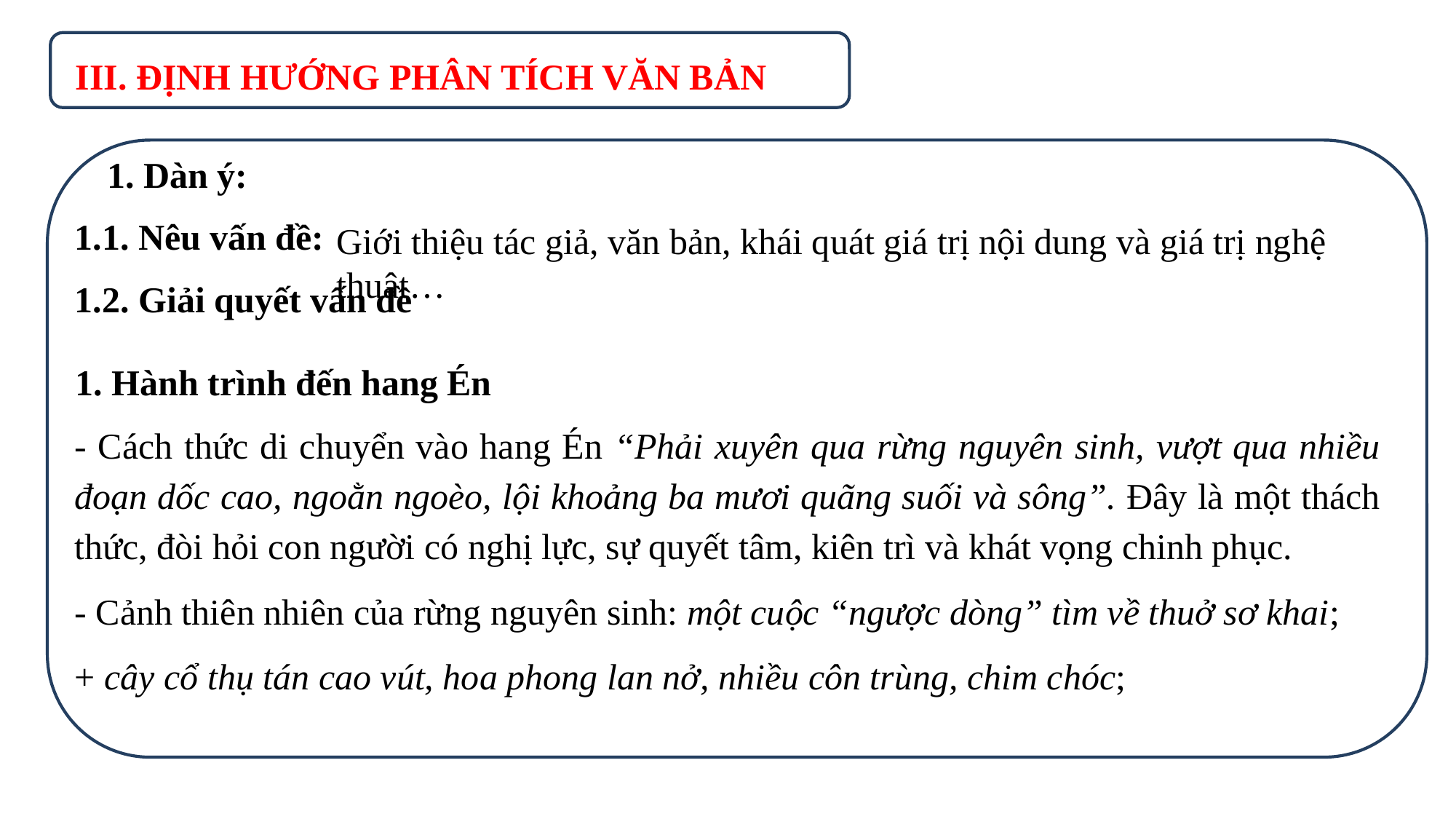

III. ĐỊNH HƯỚNG PHÂN TÍCH VĂN BẢN

1. Dàn ý:
1.1. Nêu vấn đề:
Giới thiệu tác giả, văn bản, khái quát giá trị nội dung và giá trị nghệ thuật…
1.2. Giải quyết vấn đề
1. Hành trình đến hang Én
- Cách thức di chuyển vào hang Én “Phải xuyên qua rừng nguyên sinh, vượt qua nhiều đoạn dốc cao, ngoằn ngoèo, lội khoảng ba mươi quãng suối và sông”. Đây là một thách thức, đòi hỏi con người có nghị lực, sự quyết tâm, kiên trì và khát vọng chinh phục.
- Cảnh thiên nhiên của rừng nguyên sinh: một cuộc “ngược dòng” tìm về thuở sơ khai;
+ cây cổ thụ tán cao vút, hoa phong lan nở, nhiều côn trùng, chim chóc;